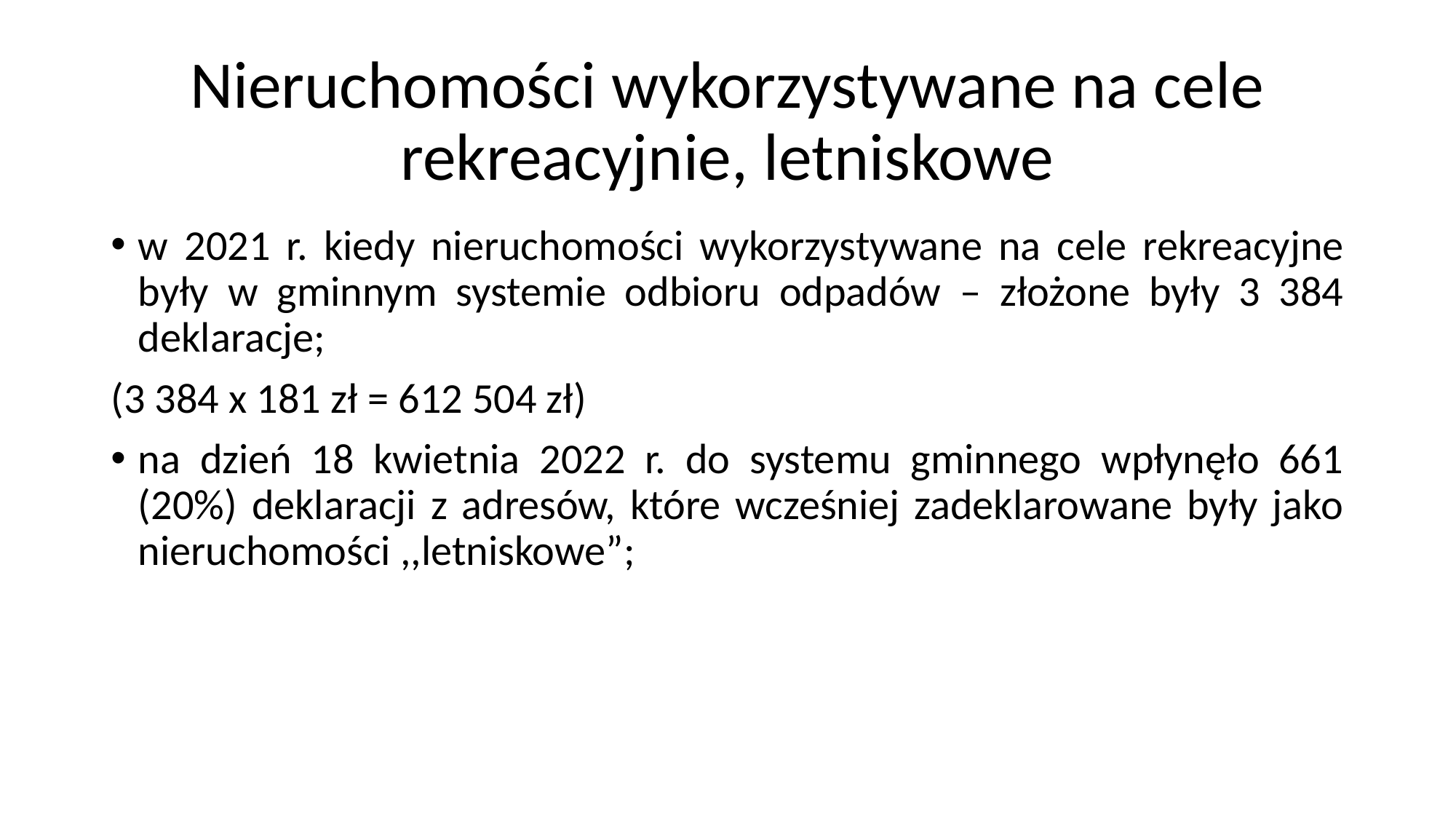

# Nieruchomości wykorzystywane na cele rekreacyjnie, letniskowe
w 2021 r. kiedy nieruchomości wykorzystywane na cele rekreacyjne były w gminnym systemie odbioru odpadów – złożone były 3 384 deklaracje;
(3 384 x 181 zł = 612 504 zł)
na dzień 18 kwietnia 2022 r. do systemu gminnego wpłynęło 661 (20%) deklaracji z adresów, które wcześniej zadeklarowane były jako nieruchomości ,,letniskowe”;